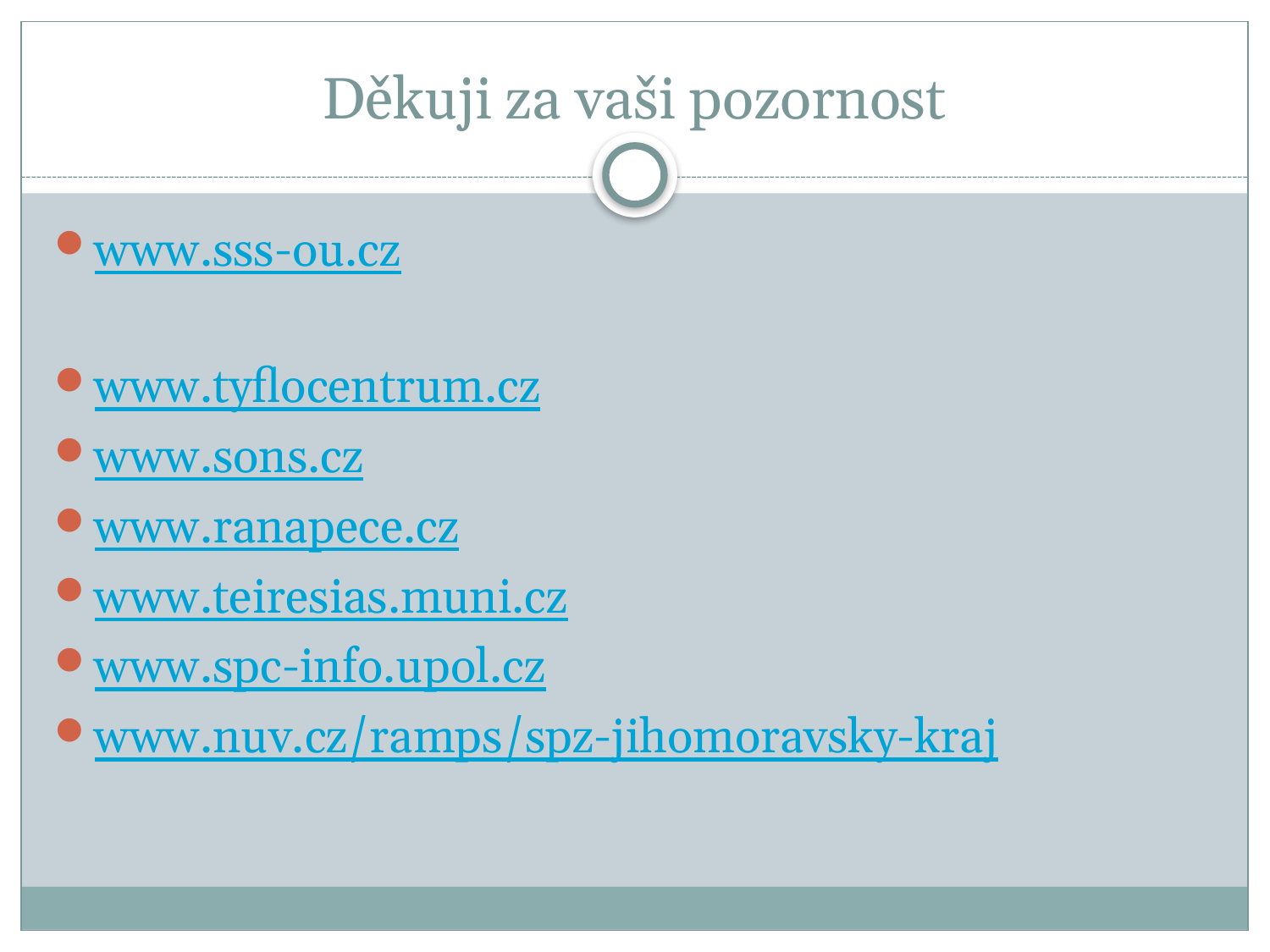

# Děkuji za vaši pozornost
www.sss-ou.cz

www.tyflocentrum.cz
www.sons.cz
www.ranapece.cz
www.teiresias.muni.cz
www.spc-info.upol.cz
www.nuv.cz/ramps/spz-jihomoravsky-kraj